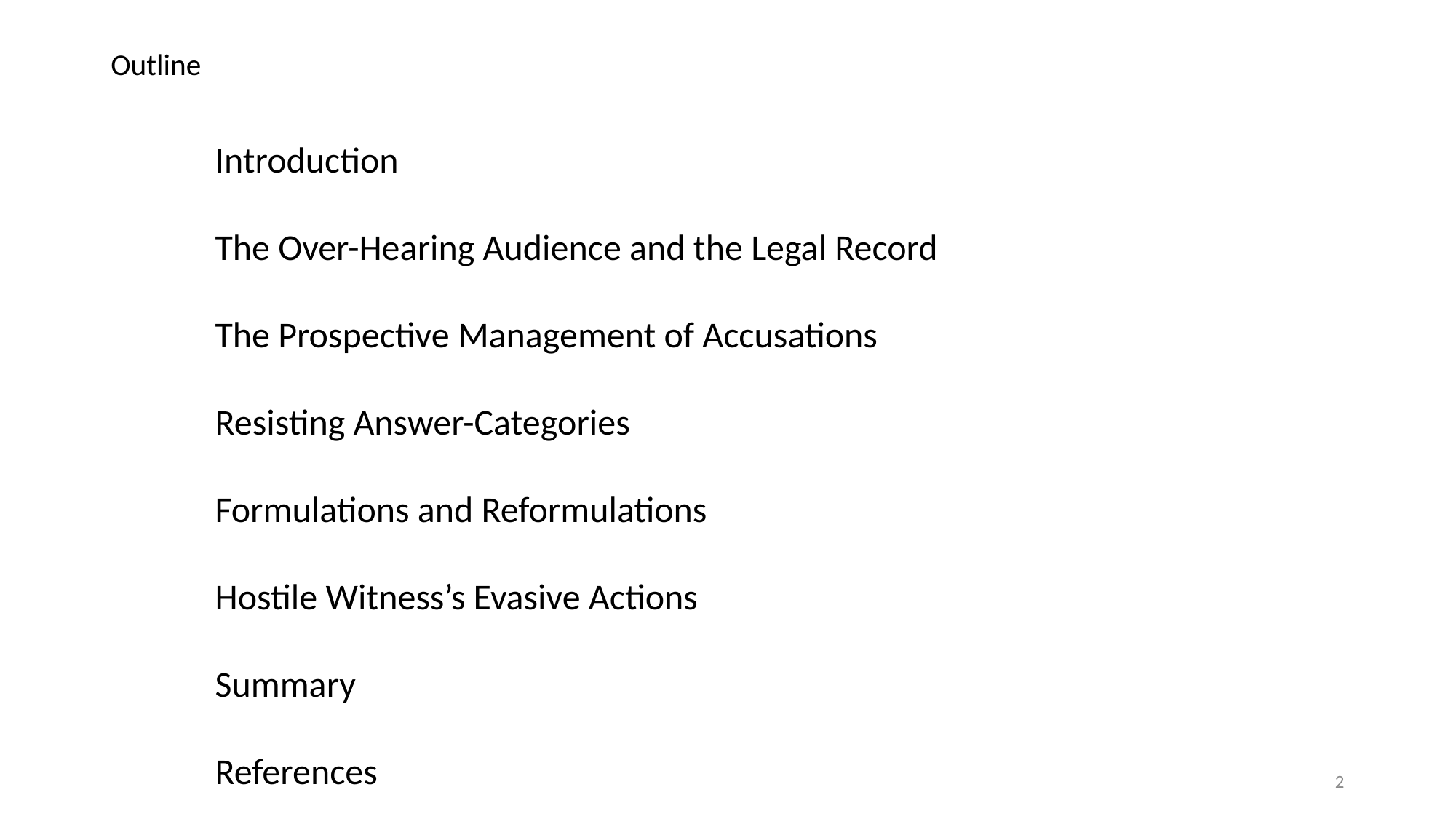

# Outline
Introduction

The Over-Hearing Audience and the Legal Record

The Prospective Management of Accusations

Resisting Answer-Categories

Formulations and Reformulations

Hostile Witness’s Evasive Actions

Summary

References

2